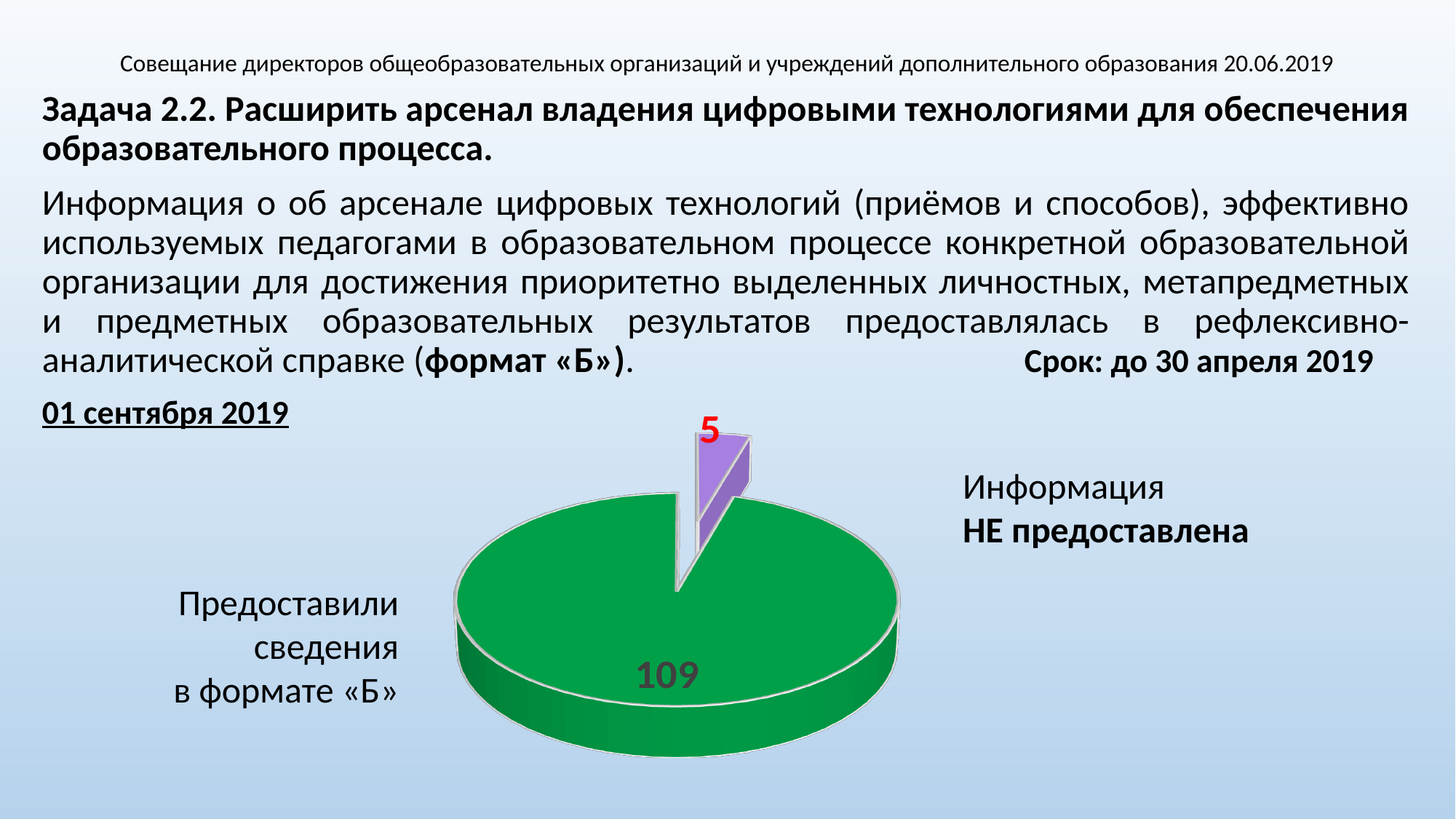

# Совещание директоров общеобразовательных организаций и учреждений дополнительного образования 20.06.2019
Задача 2.2. Расширить арсенал владения цифровыми технологиями для обеспечения образовательного процесса.
Информация о об арсенале цифровых технологий (приёмов и способов), эффективно используемых педагогами в образовательном процессе конкретной образовательной организации для достижения приоритетно выделенных личностных, метапредметных и предметных образовательных результатов предоставлялась в рефлексивно-аналитической справке (формат «Б»).				Срок: до 30 апреля 2019
01 сентября 2019

[unsupported chart]

Информация
НЕ предоставлена
Предоставили сведения
в формате «Б»